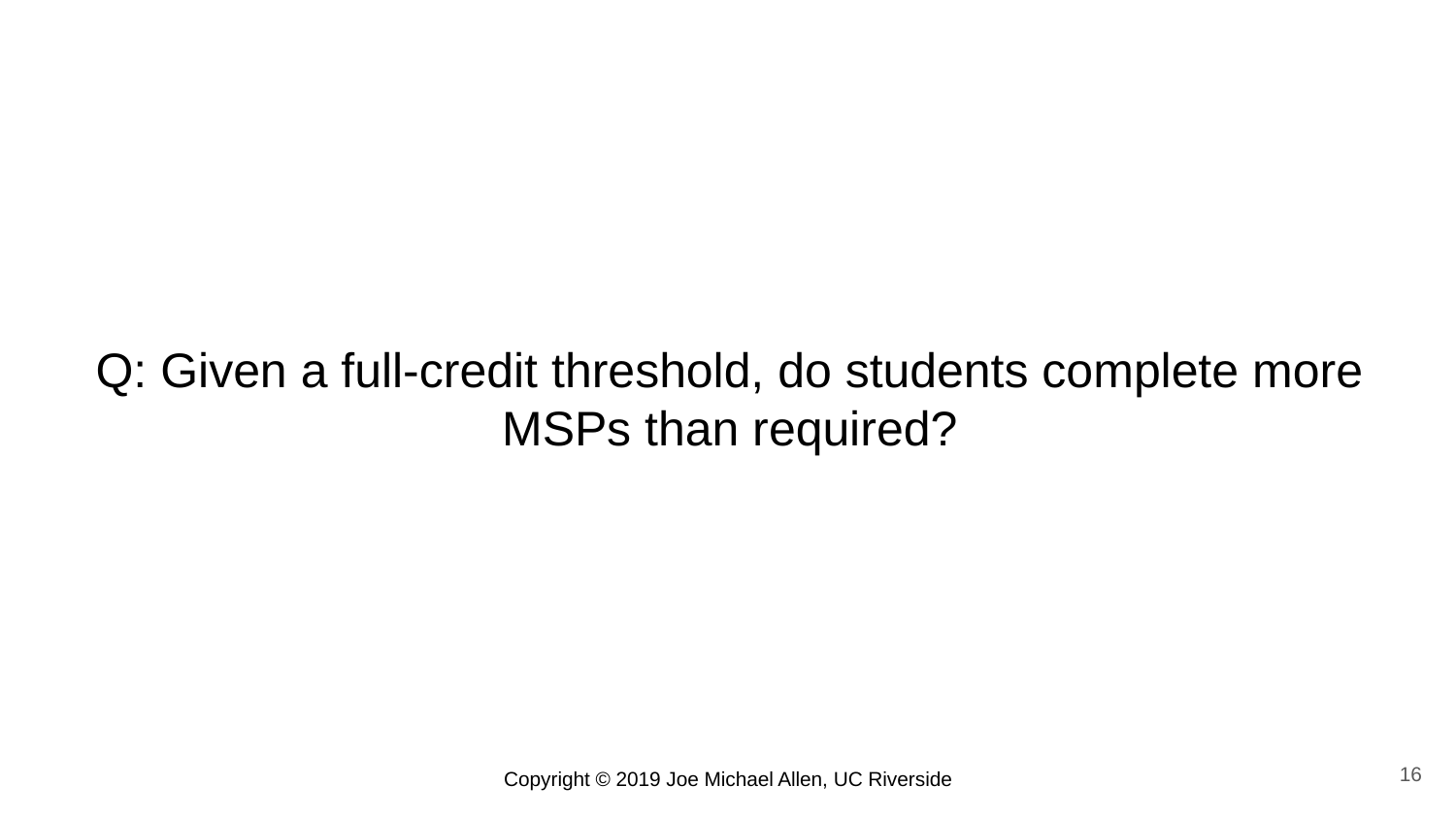

# Q: Given a full-credit threshold, do students complete more MSPs than required?
16